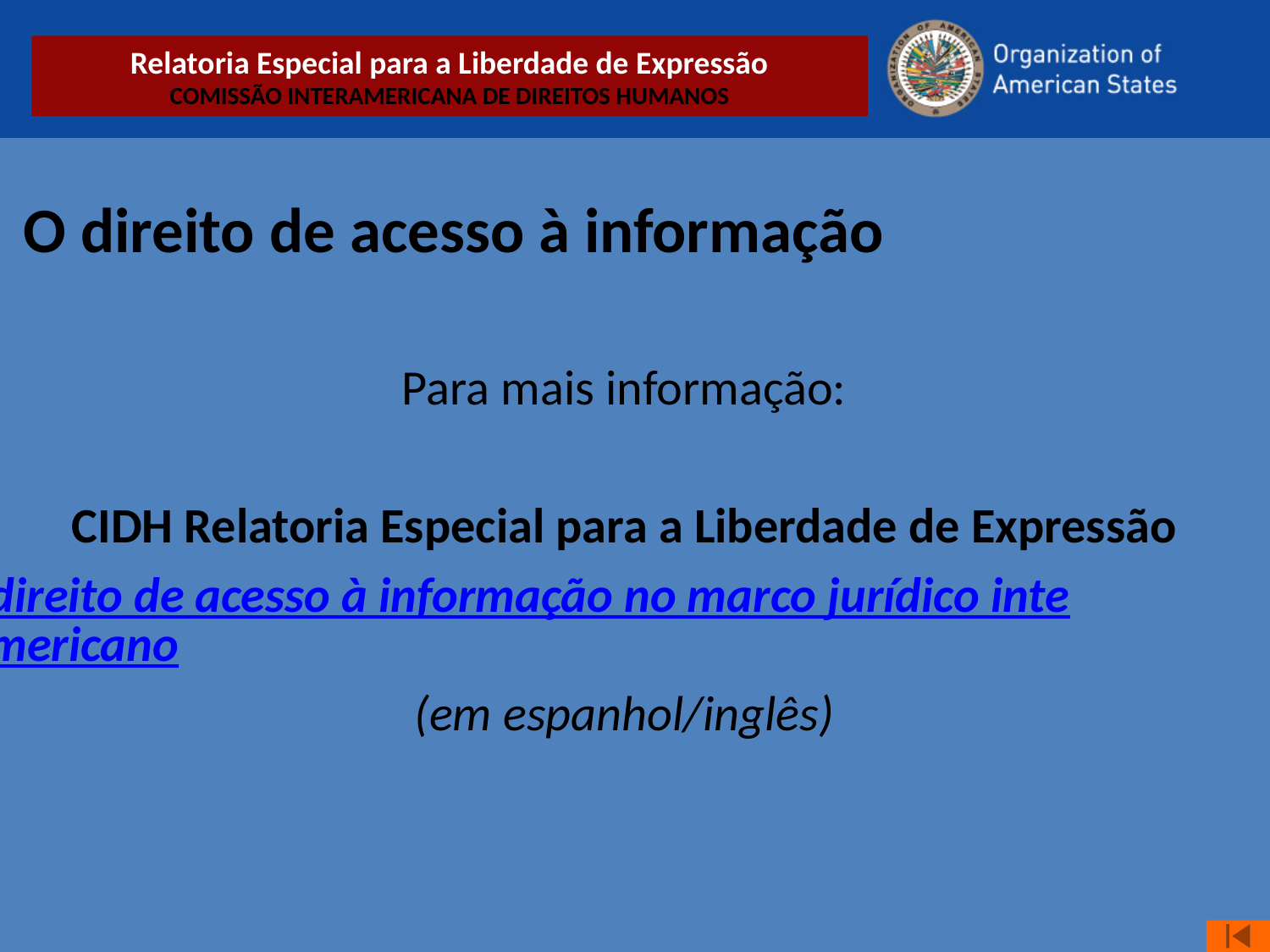

Relatoria Especial para a Liberdade de Expressão
COMISSÃO INTERAMERICANA DE DIREITOS HUMANOS
O direito de acesso à informação
Para mais informação:

CIDH Relatoria Especial para a Liberdade de Expressão
O direito de acesso à informação no marco jurídico interamericano
(em espanhol/inglês)